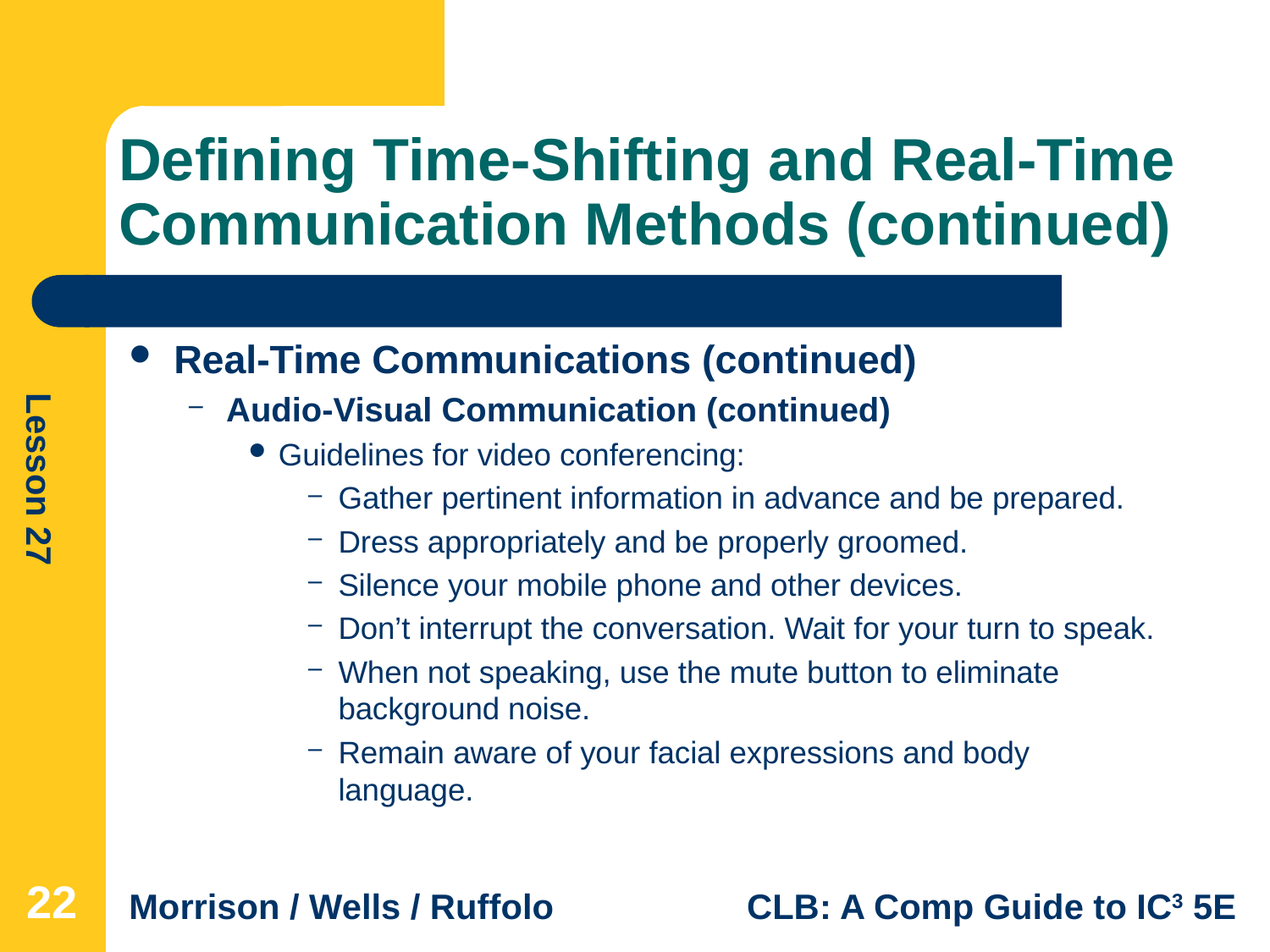

# Defining Time-Shifting and Real-Time Communication Methods (continued)
Real-Time Communications (continued)
Audio-Visual Communication (continued)
Guidelines for video conferencing:
Gather pertinent information in advance and be prepared.
Dress appropriately and be properly groomed.
Silence your mobile phone and other devices.
Don’t interrupt the conversation. Wait for your turn to speak.
When not speaking, use the mute button to eliminate background noise.
Remain aware of your facial expressions and body language.

22